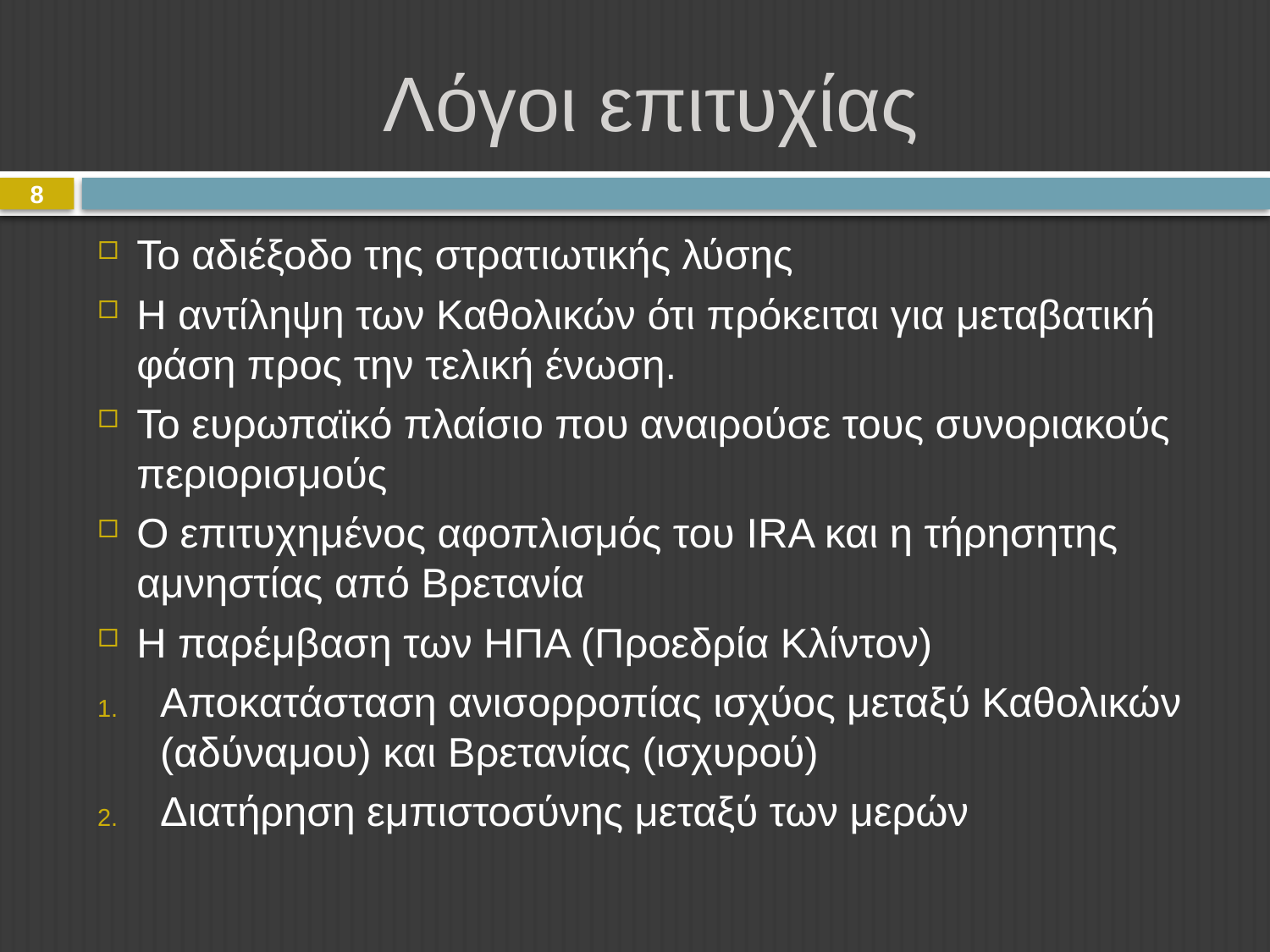

# Λόγοι επιτυχίας
8
Το αδιέξοδο της στρατιωτικής λύσης
Η αντίληψη των Καθολικών ότι πρόκειται για μεταβατική φάση προς την τελική ένωση.
Το ευρωπαϊκό πλαίσιο που αναιρούσε τους συνοριακούς περιορισμούς
Ο επιτυχημένος αφοπλισμός του IRA και η τήρησητης  αμνηστίας από Βρετανία
Η παρέμβαση των ΗΠΑ (Προεδρία Κλίντον)
Αποκατάσταση ανισορροπίας ισχύος μεταξύ Καθολικών (αδύναμου) και Βρετανίας (ισχυρού)
Διατήρηση εμπιστοσύνης μεταξύ των μερών